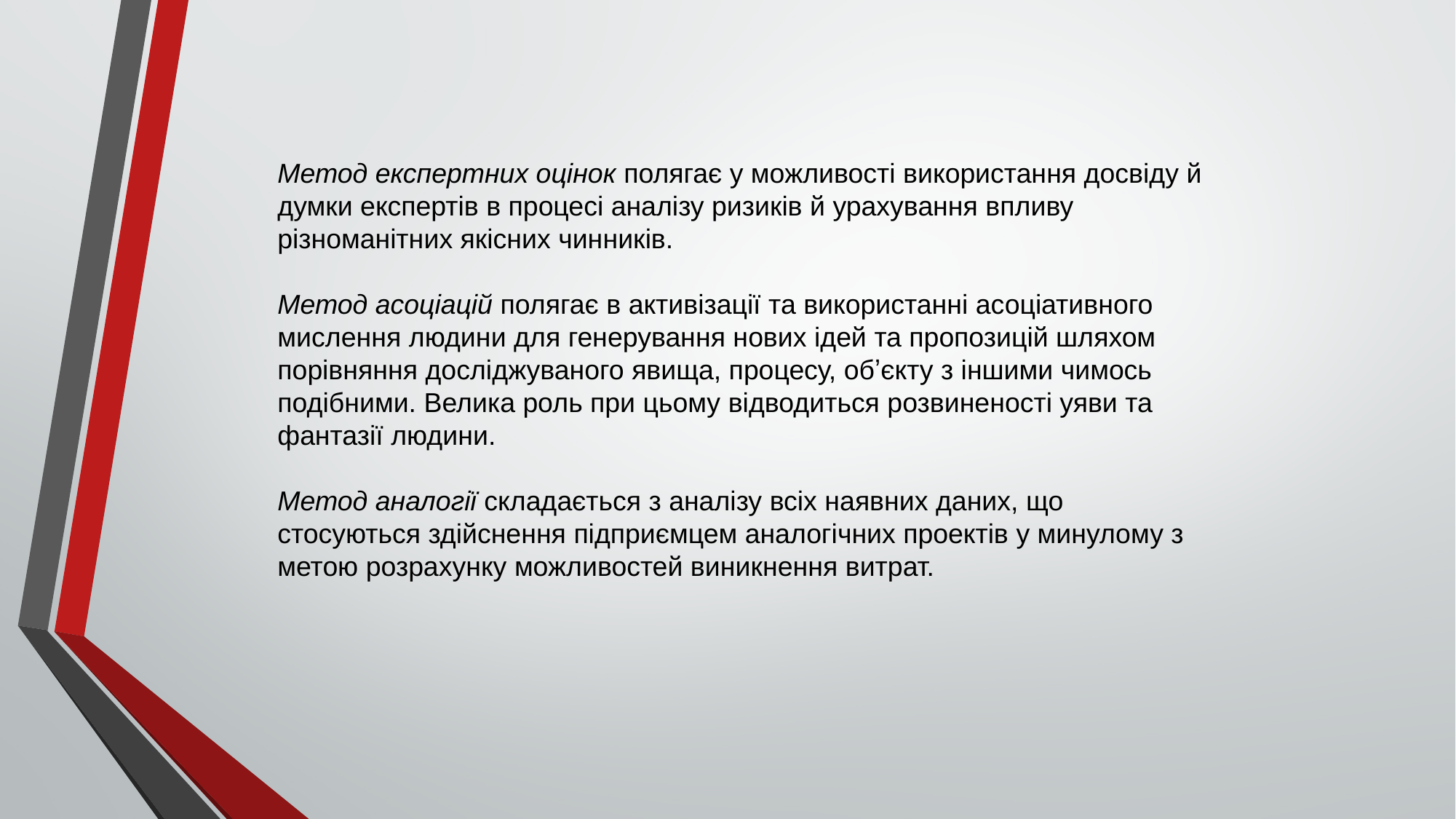

Метод експертних оцінок полягає у можливості використання досвіду й думки експертів в процесі аналізу ризиків й урахування впливу різноманітних якісних чинників.

Метод асоціацій полягає в активізації та використанні асоціативного мислення людини для генерування нових ідей та пропозицій шляхом порівняння досліджуваного явища, процесу, обʼєкту з іншими чимось подібними. Велика роль при цьому відводиться розвиненості уяви та фантазії людини.

Метод аналогії складається з аналізу всіх наявних даних, що стосуються здійснення підприємцем аналогічних проектів у минулому з метою розрахунку можливостей виникнення витрат.